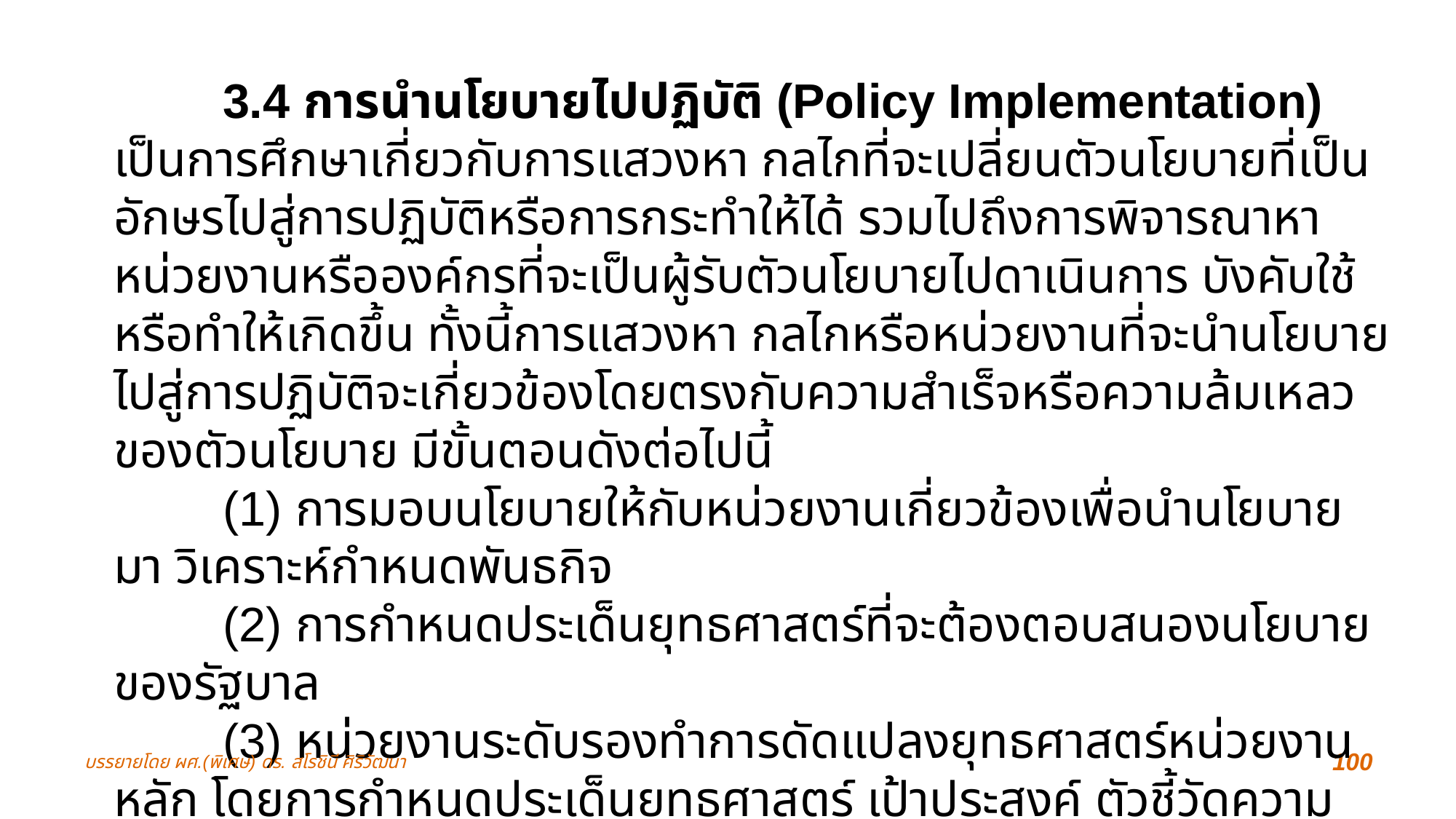

3.4 การนำนโยบายไปปฏิบัติ (Policy Implementation) เป็นการศึกษาเกี่ยวกับการแสวงหา กลไกที่จะเปลี่ยนตัวนโยบายที่เป็นอักษรไปสู่การปฏิบัติหรือการกระทำให้ได้ รวมไปถึงการพิจารณาหา หน่วยงานหรือองค์กรที่จะเป็นผู้รับตัวนโยบายไปดาเนินการ บังคับใช้ หรือทำให้เกิดขึ้น ทั้งนี้การแสวงหา กลไกหรือหน่วยงานที่จะนำนโยบายไปสู่การปฏิบัติจะเกี่ยวข้องโดยตรงกับความสำเร็จหรือความล้มเหลว ของตัวนโยบาย มีขั้นตอนดังต่อไปนี้
	(1) การมอบนโยบายให้กับหน่วยงานเกี่ยวข้องเพื่อนำนโยบายมา วิเคราะห์กำหนดพันธกิจ
	(2) การกำหนดประเด็นยุทธศาสตร์ที่จะต้องตอบสนองนโยบายของรัฐบาล
	(3) หน่วยงานระดับรองทำการดัดแปลงยุทธศาสตร์หน่วยงานหลัก โดยการกำหนดประเด็นยุทธศาสตร์ เป้าประสงค์ ตัวชี้วัดความสำเร็จ และกลยุทธ์
	(4) กำหนดโครงการเพื่อตอบสนองแต่ละกลยุทธ์ที่วางไว้
บรรยายโดย ผศ.(พิเศษ) ดร. สโรชินี ศิริวัฒนา
100